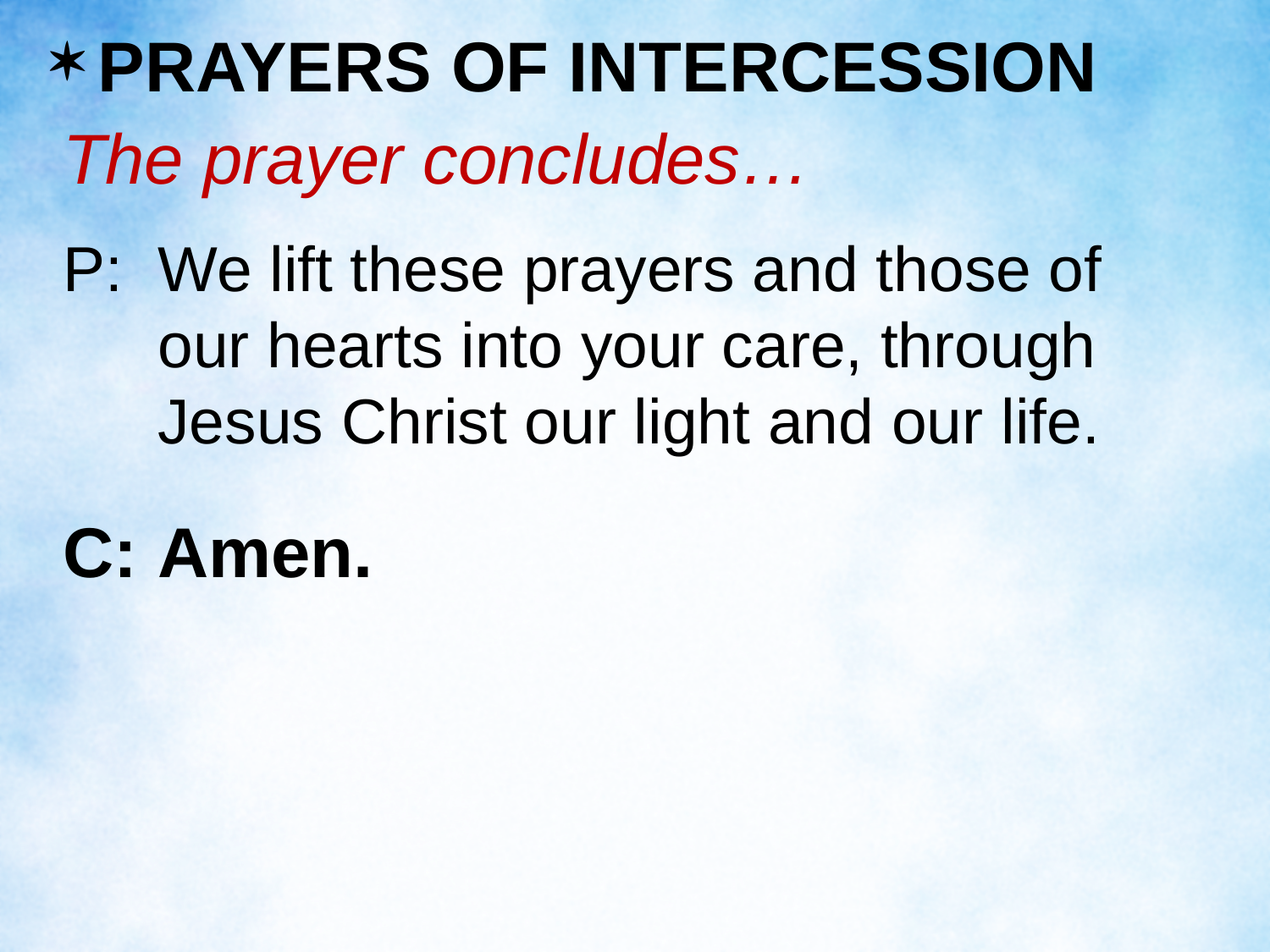

PRAYERS OF INTERCESSION
The prayer concludes…

P:	We lift these prayers and those of our hearts into your care, through Jesus Christ our light and our life.

C:	Amen.